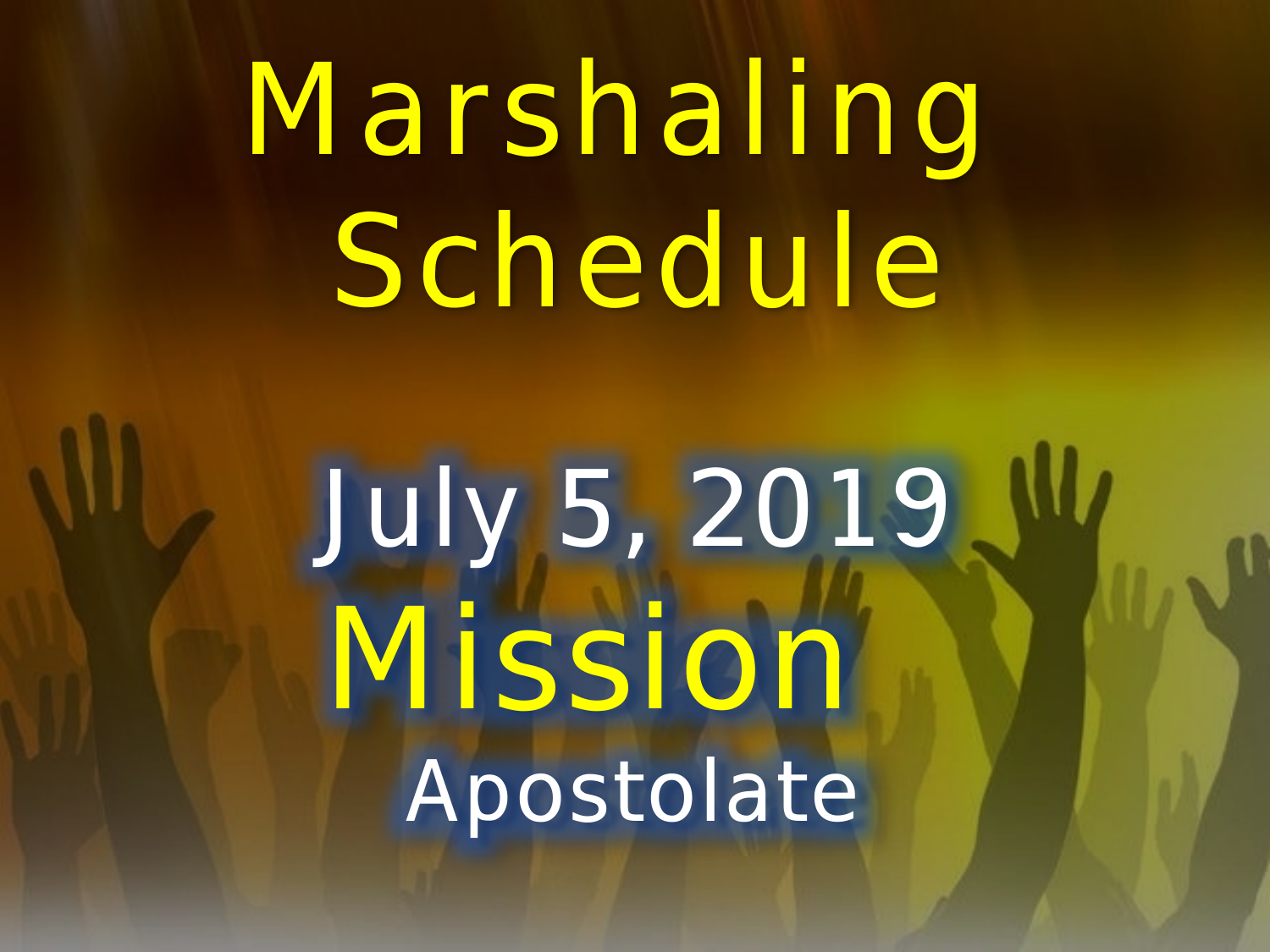

Marshaling
Schedule
July 5, 2019
Mission
Apostolate